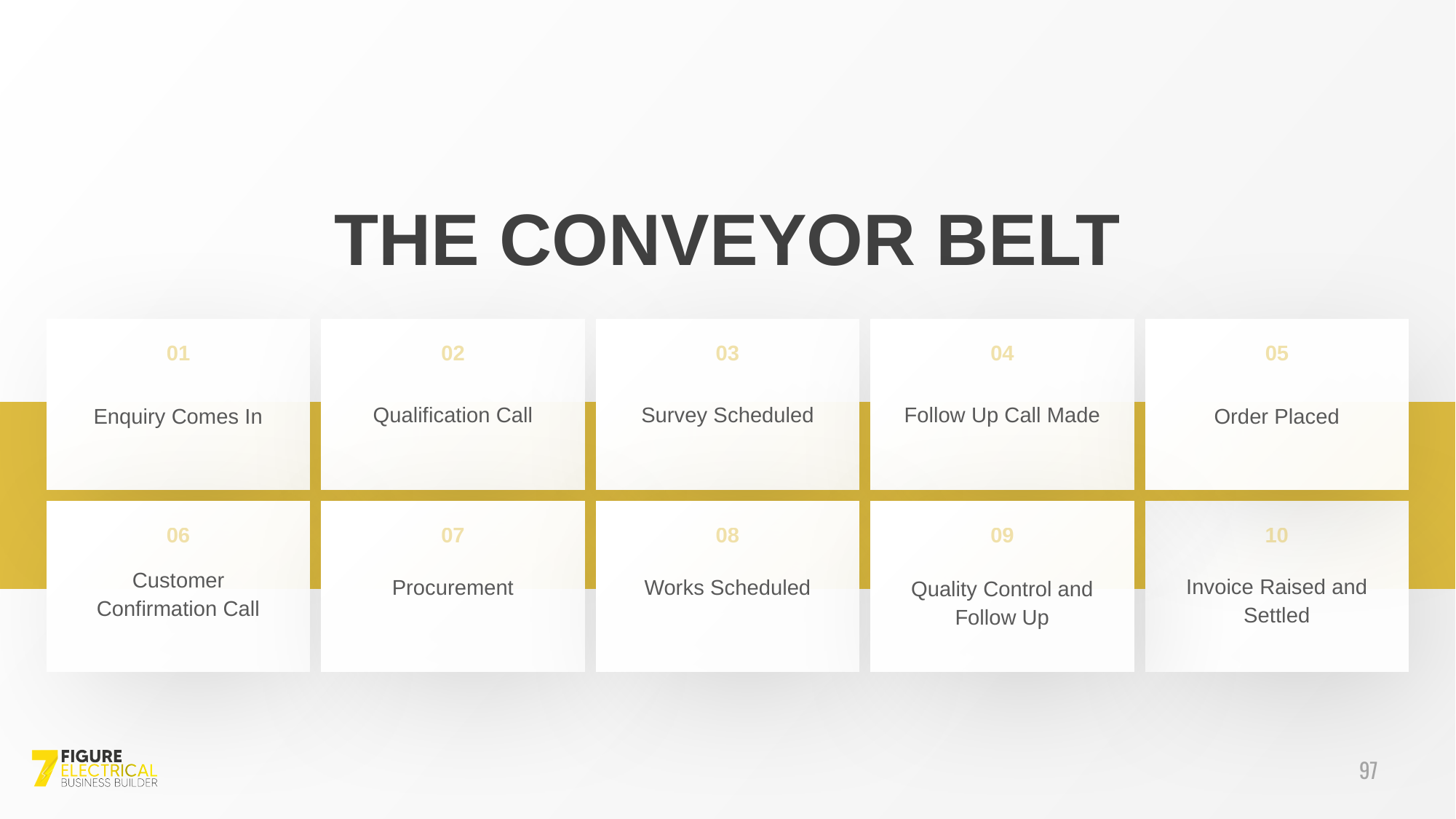

THE CONVEYOR BELT

01
Enquiry Comes In

02
Qualification Call

03
Survey Scheduled

04
Follow Up Call Made

05
Order Placed

06
07
08
09
10
Customer Confirmation Call
Invoice Raised and Settled
Procurement
Works Scheduled
Quality Control and Follow Up